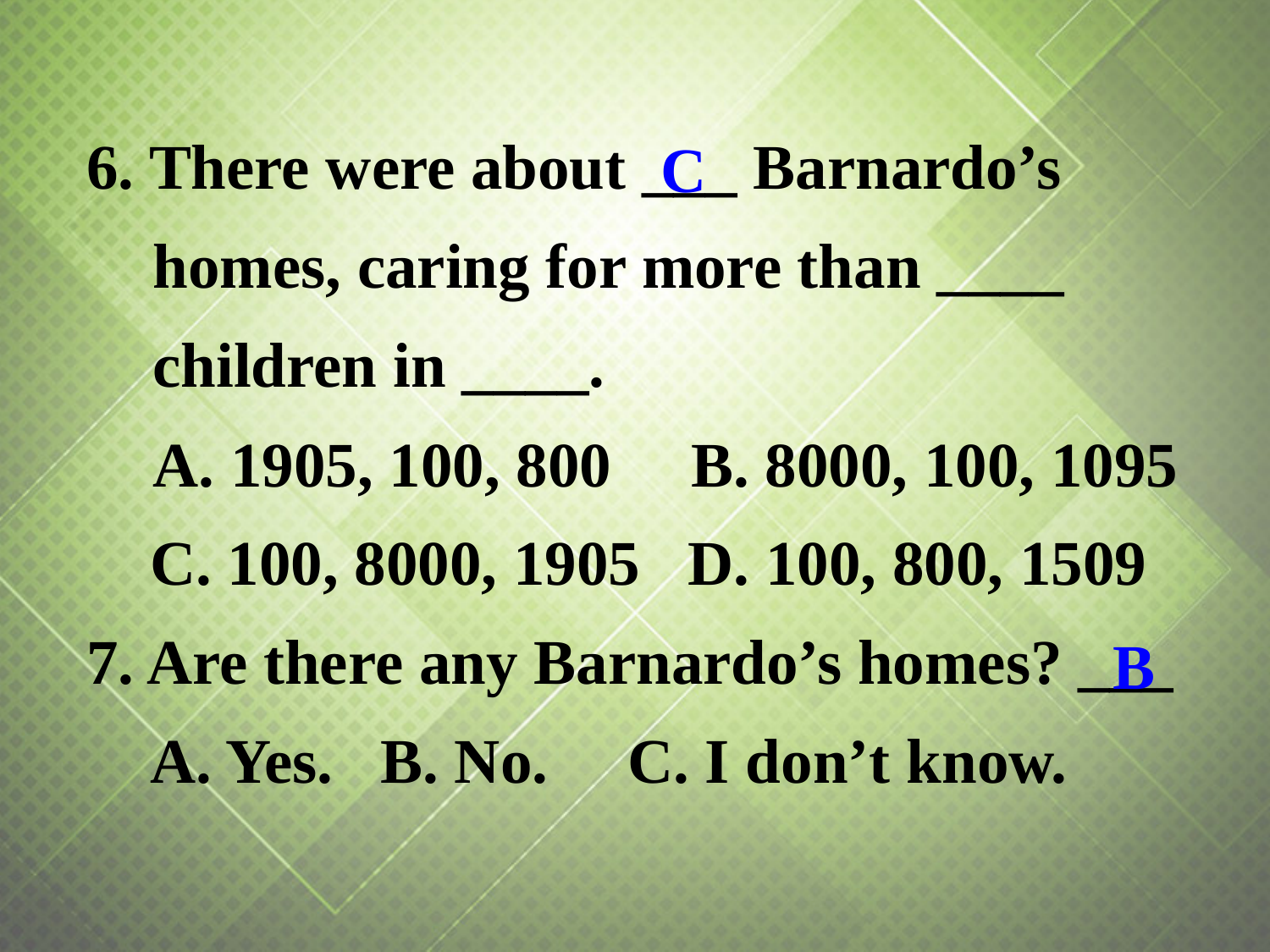

6. There were about ___ Barnardo’s homes, caring for more than ____ children in ____.
A. 1905, 100, 800     B. 8000, 100, 1095
    C. 100, 8000, 1905   D. 100, 800, 1509
7. Are there any Barnardo’s homes? ___
    A. Yes.   B. No.     C. I don’t know.
C
B